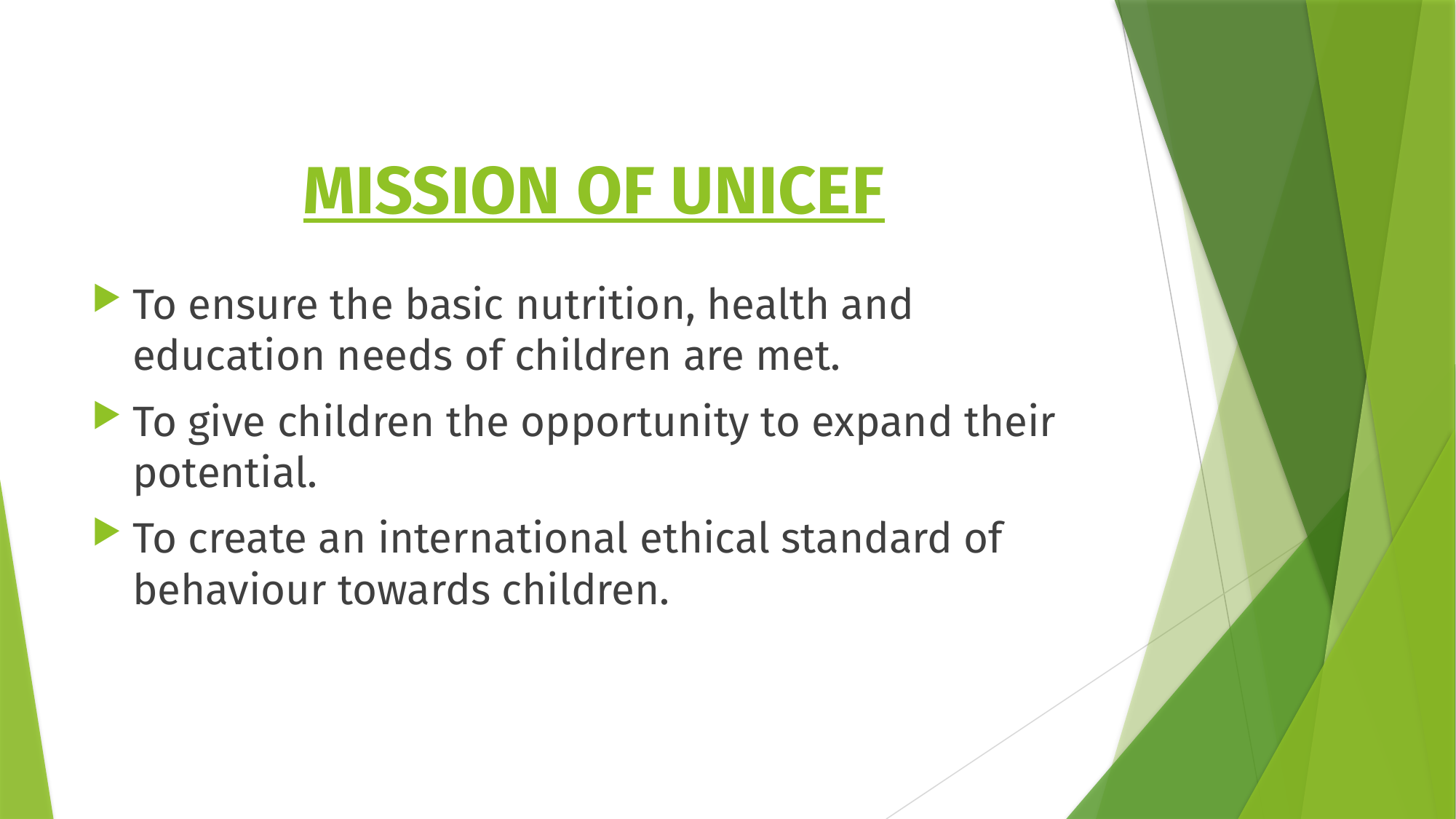

# MISSION OF UNICEF
To ensure the basic nutrition, health and education needs of children are met.
To give children the opportunity to expand their potential.
To create an international ethical standard of behaviour towards children.